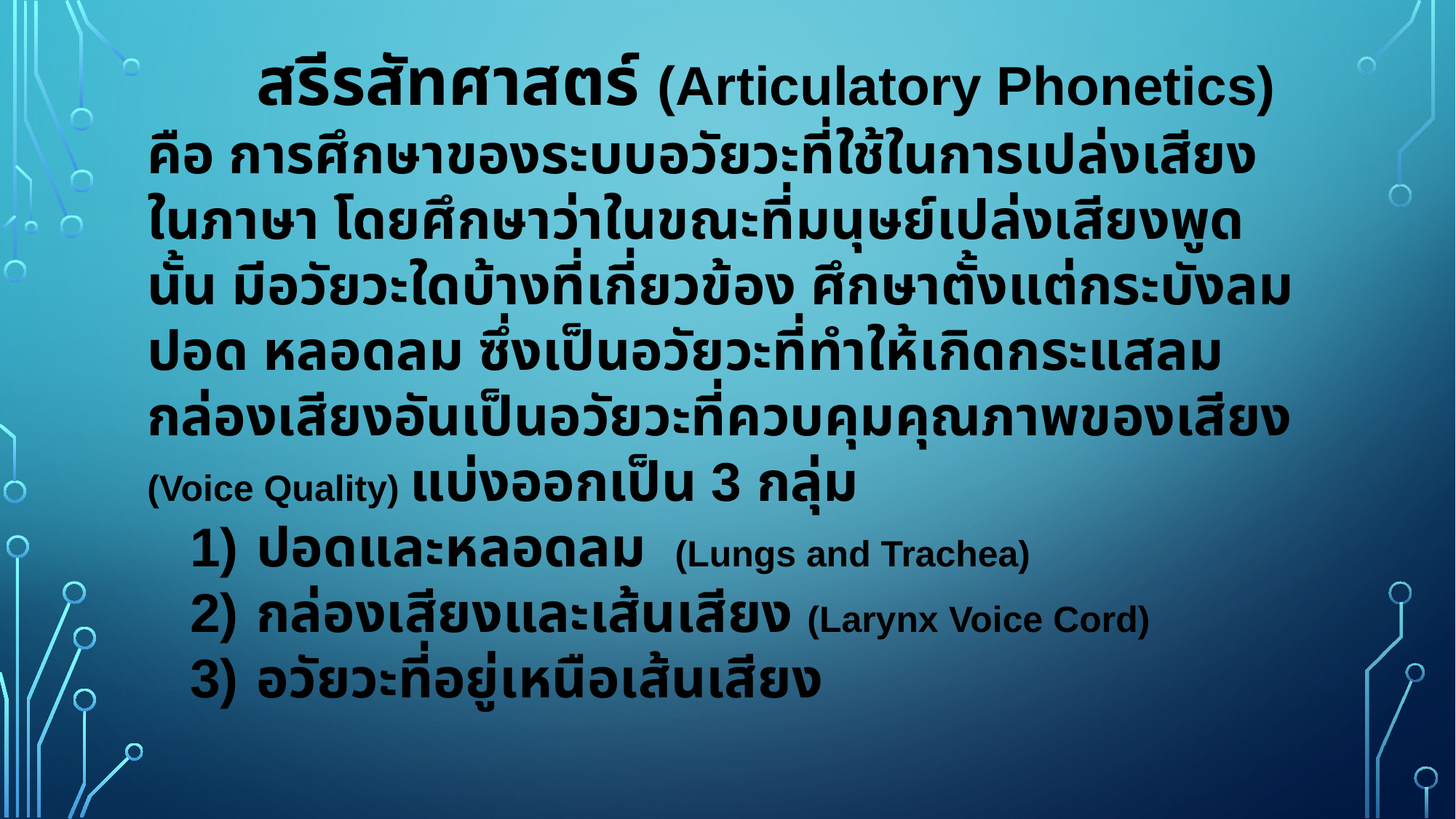

สรีรสัทศาสตร์ (Articulatory Phonetics) คือ การศึกษาของระบบอวัยวะที่ใช้ในการเปล่งเสียงในภาษา โดยศึกษาว่าในขณะที่มนุษย์เปล่งเสียงพูดนั้น มีอวัยวะใดบ้างที่เกี่ยวข้อง ศึกษาตั้งแต่กระบังลม ปอด หลอดลม ซึ่งเป็นอวัยวะที่ทำให้เกิดกระแสลม กล่องเสียงอันเป็นอวัยวะที่ควบคุมคุณภาพของเสียง (Voice Quality) แบ่งออกเป็น 3 กลุ่ม
1)	ปอดและหลอดลม  (Lungs and Trachea)
2)	กล่องเสียงและเส้นเสียง (Larynx Voice Cord)
3)	อวัยวะที่อยู่เหนือเส้นเสียง